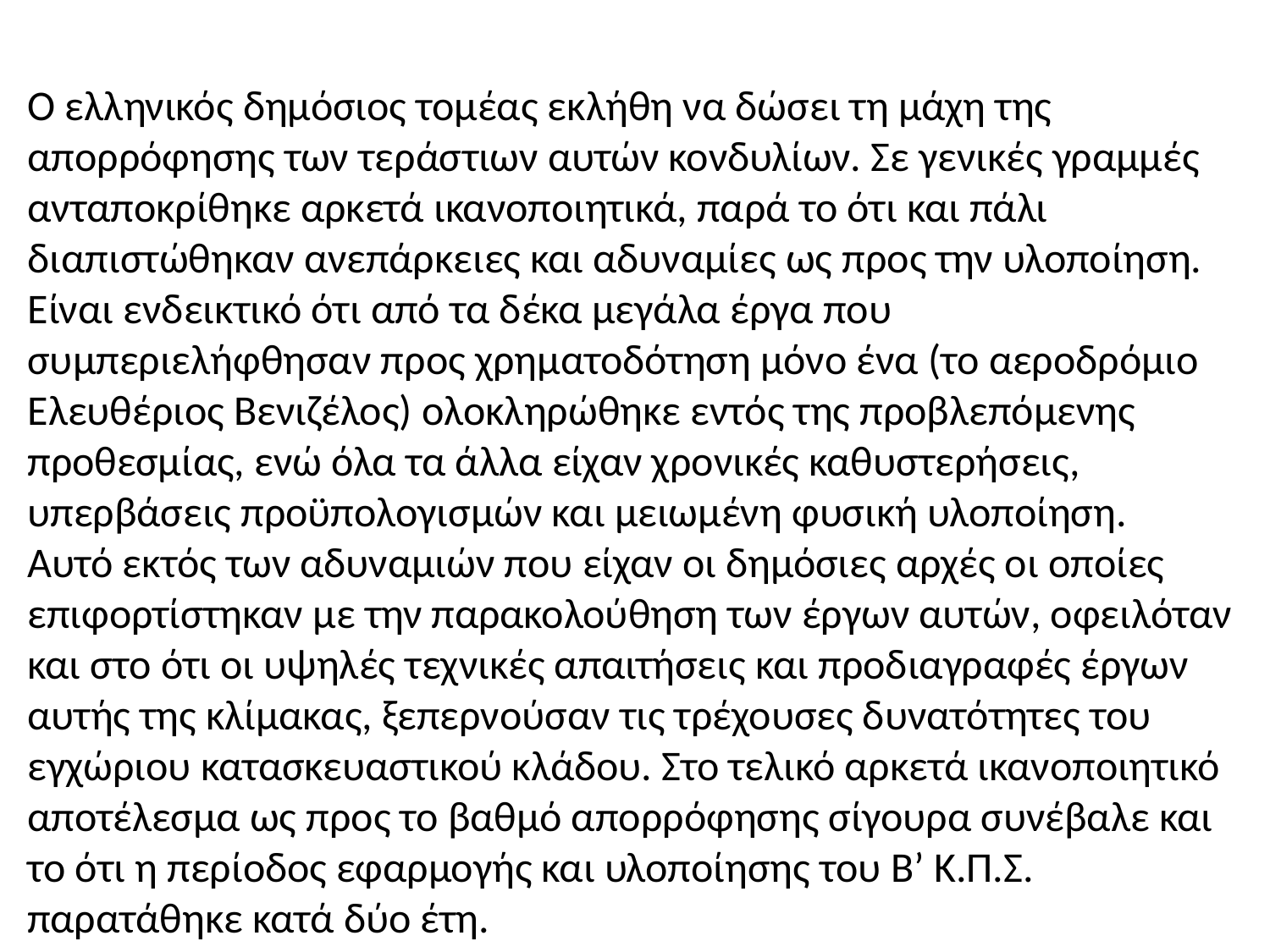

Ο ελληνικός δημόσιος τομέας εκλήθη να δώσει τη μάχη της απορρόφησης των τεράστιων αυτών κονδυλίων. Σε γενικές γραμμές ανταποκρίθηκε αρκετά ικανοποιητικά, παρά το ότι και πάλι διαπιστώθηκαν ανεπάρκειες και αδυναμίες ως προς την υλοποίηση. Είναι ενδεικτικό ότι από τα δέκα μεγάλα έργα που συμπεριελήφθησαν προς χρηματοδότηση μόνο ένα (το αεροδρόμιο Ελευθέριος Βενιζέλος) ολοκληρώθηκε εντός της προβλεπόμενης προθεσμίας, ενώ όλα τα άλλα είχαν χρονικές καθυστερήσεις, υπερβάσεις προϋπολογισμών και μειωμένη φυσική υλοποίηση.
Αυτό εκτός των αδυναμιών που είχαν οι δημόσιες αρχές οι οποίες επιφορτίστηκαν με την παρακολούθηση των έργων αυτών, οφειλόταν και στο ότι οι υψηλές τεχνικές απαιτήσεις και προδιαγραφές έργων αυτής της κλίμακας, ξεπερνούσαν τις τρέχουσες δυνατότητες του εγχώριου κατασκευαστικού κλάδου. Στο τελικό αρκετά ικανοποιητικό αποτέλεσμα ως προς το βαθμό απορρόφησης σίγουρα συνέβαλε και το ότι η περίοδος εφαρμογής και υλοποίησης του B’ Κ.Π.Σ. παρατάθηκε κατά δύο έτη.